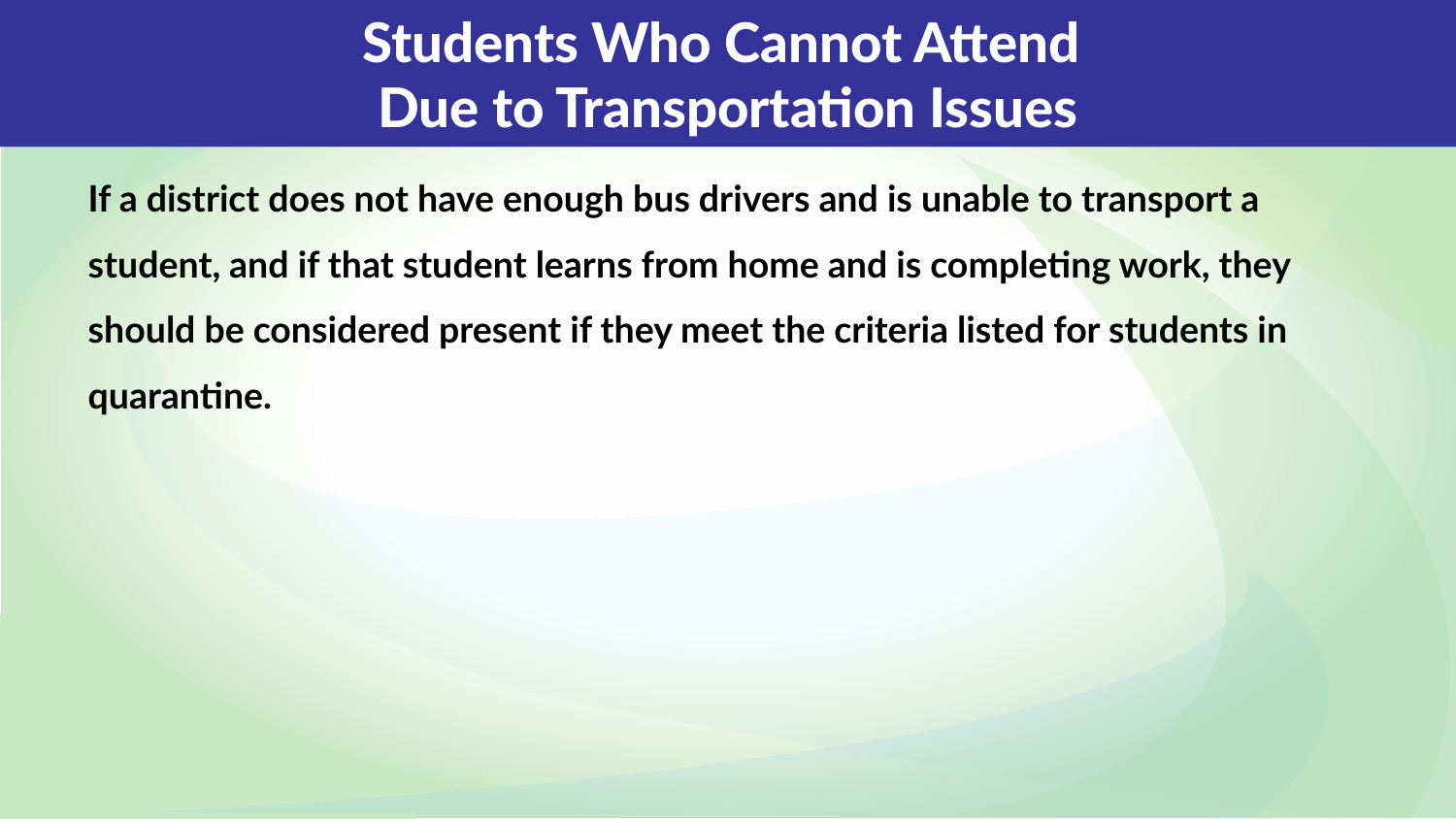

Students Who Cannot Attend
Due to Transportation Issues
If a district does not have enough bus drivers and is unable to transport a  student, and if that student learns from home and is completing work, they should be considered present if they meet the criteria listed for students in quarantine.